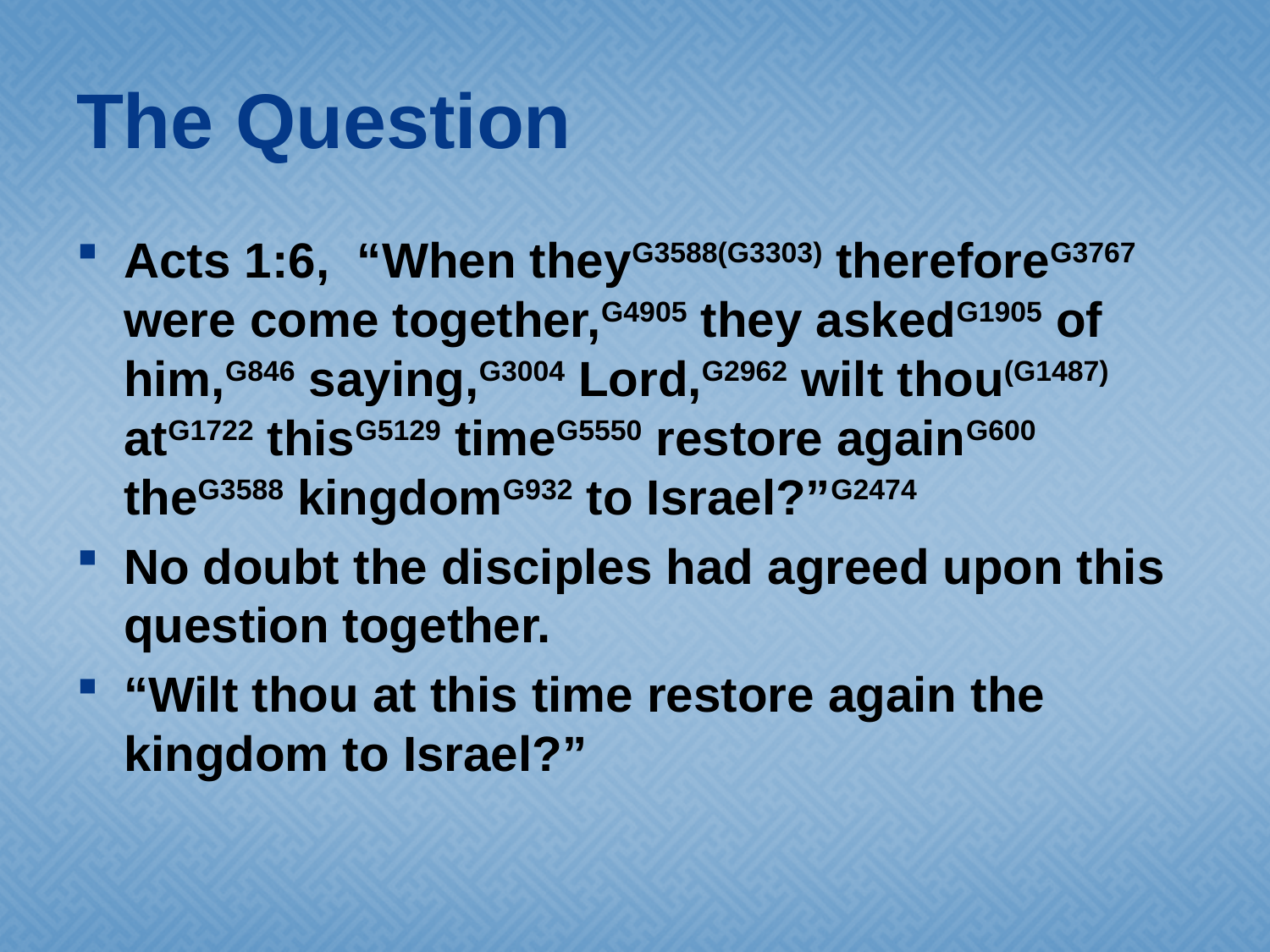

# The Question
Acts 1:6,  “When theyG3588(G3303) thereforeG3767 were come together,G4905 they askedG1905 of him,G846 saying,G3004 Lord,G2962 wilt thou(G1487) atG1722 thisG5129 timeG5550 restore againG600 theG3588 kingdomG932 to Israel?”G2474
No doubt the disciples had agreed upon this question together.
“Wilt thou at this time restore again the kingdom to Israel?”